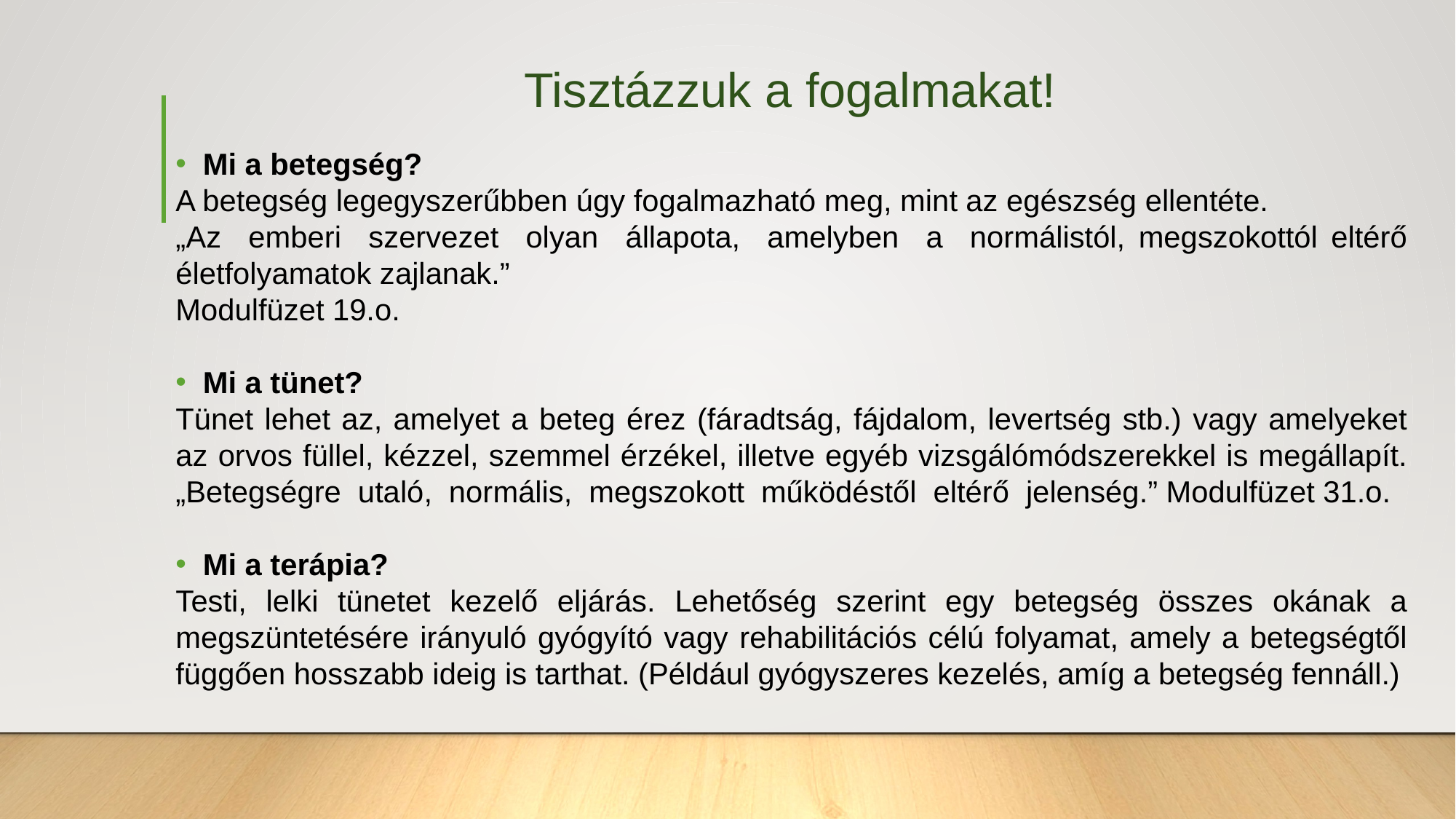

# Tisztázzuk a fogalmakat!
Mi a betegség?
A betegség legegyszerűbben úgy fogalmazható meg, mint az egészség ellentéte.
„Az  emberi  szervezet  olyan  állapota,  amelyben  a  normálistól, megszokottól eltérő életfolyamatok zajlanak.”
Modulfüzet 19.o.

Mi a tünet?
Tünet lehet az, amelyet a beteg érez (fáradtság, fájdalom, levertség stb.) vagy amelyeket az orvos füllel, kézzel, szemmel érzékel, illetve egyéb vizsgálómódszerekkel is megállapít. „Betegségre  utaló,  normális,  megszokott  működéstől  eltérő  jelenség.” Modulfüzet 31.o.

Mi a terápia?
Testi, lelki tünetet kezelő eljárás. Lehetőség szerint egy betegség összes okának a megszüntetésére irányuló gyógyító vagy rehabilitációs célú folyamat, amely a betegségtől függően hosszabb ideig is tarthat. (Például gyógyszeres kezelés, amíg a betegség fennáll.)